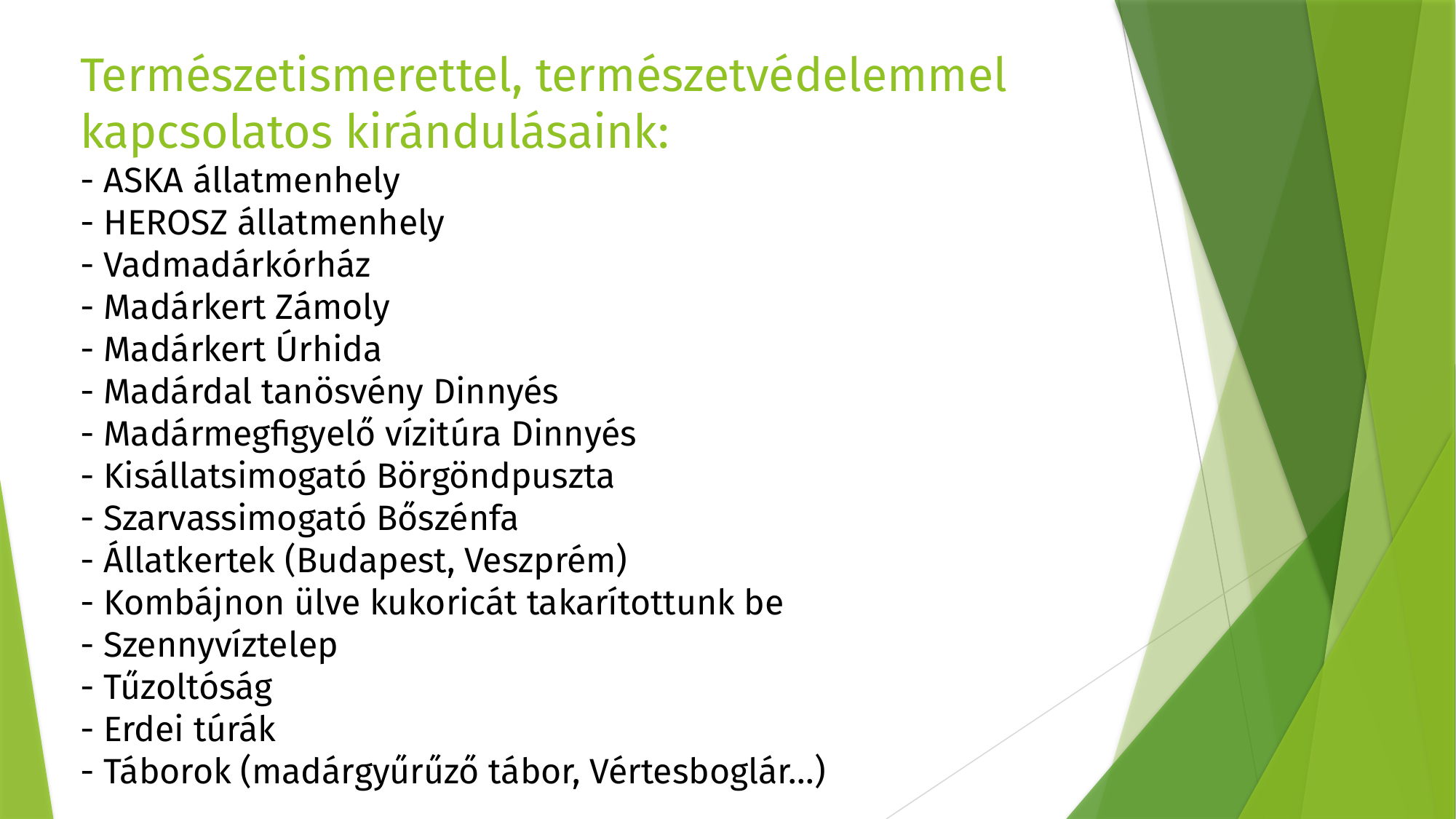

# Természetismerettel, természetvédelemmel kapcsolatos kirándulásaink: - ASKA állatmenhely - HEROSZ állatmenhely - Vadmadárkórház - Madárkert Zámoly - Madárkert Úrhida - Madárdal tanösvény Dinnyés - Madármegfigyelő vízitúra Dinnyés - Kisállatsimogató Börgöndpuszta - Szarvassimogató Bőszénfa - Állatkertek (Budapest, Veszprém) - Kombájnon ülve kukoricát takarítottunk be - Szennyvíztelep - Tűzoltóság - Erdei túrák - Táborok (madárgyűrűző tábor, Vértesboglár…)